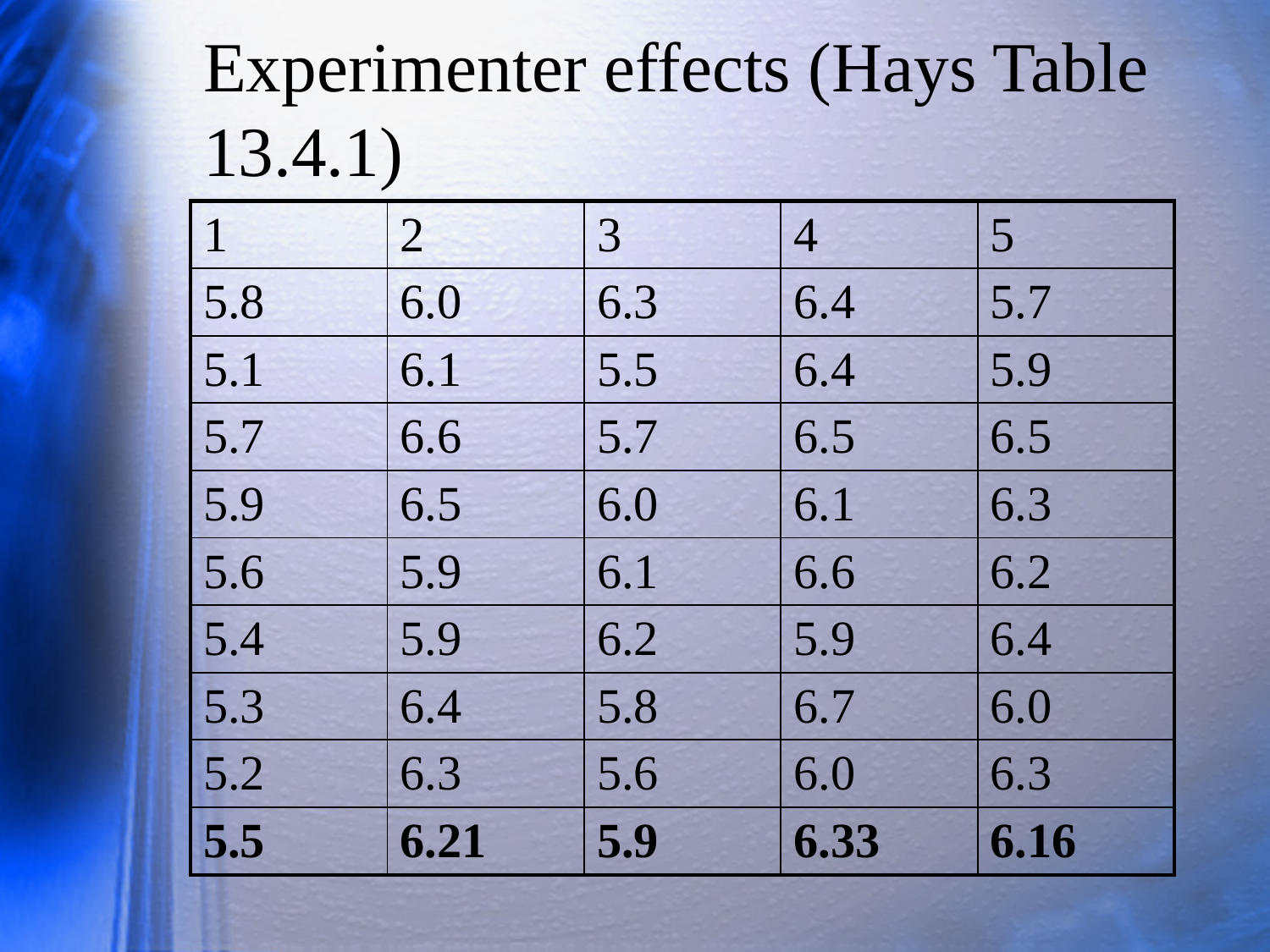

# Experimenter effects (Hays Table 13.4.1)
| 1 | 2 | 3 | 4 | 5 |
| --- | --- | --- | --- | --- |
| 5.8 | 6.0 | 6.3 | 6.4 | 5.7 |
| 5.1 | 6.1 | 5.5 | 6.4 | 5.9 |
| 5.7 | 6.6 | 5.7 | 6.5 | 6.5 |
| 5.9 | 6.5 | 6.0 | 6.1 | 6.3 |
| 5.6 | 5.9 | 6.1 | 6.6 | 6.2 |
| 5.4 | 5.9 | 6.2 | 5.9 | 6.4 |
| 5.3 | 6.4 | 5.8 | 6.7 | 6.0 |
| 5.2 | 6.3 | 5.6 | 6.0 | 6.3 |
| 5.5 | 6.21 | 5.9 | 6.33 | 6.16 |